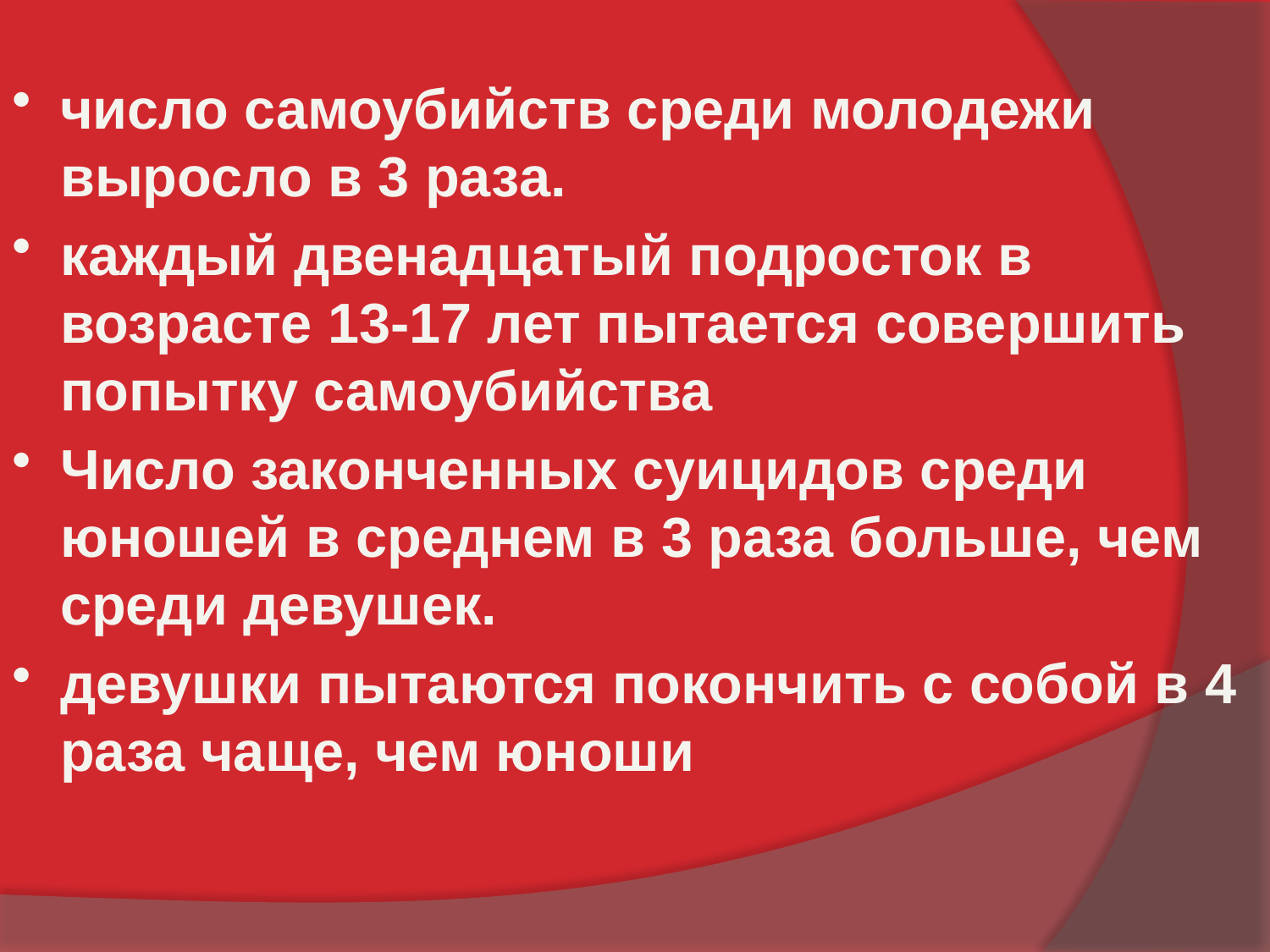

число самоубийств среди молодежи выросло в 3 раза.
каждый двенадцатый подросток в возрасте 13-17 лет пытается совершить попытку самоубийства
Число законченных суицидов среди юношей в среднем в 3 раза больше, чем среди девушек.
девушки пытаются покончить с собой в 4 раза чаще, чем юноши